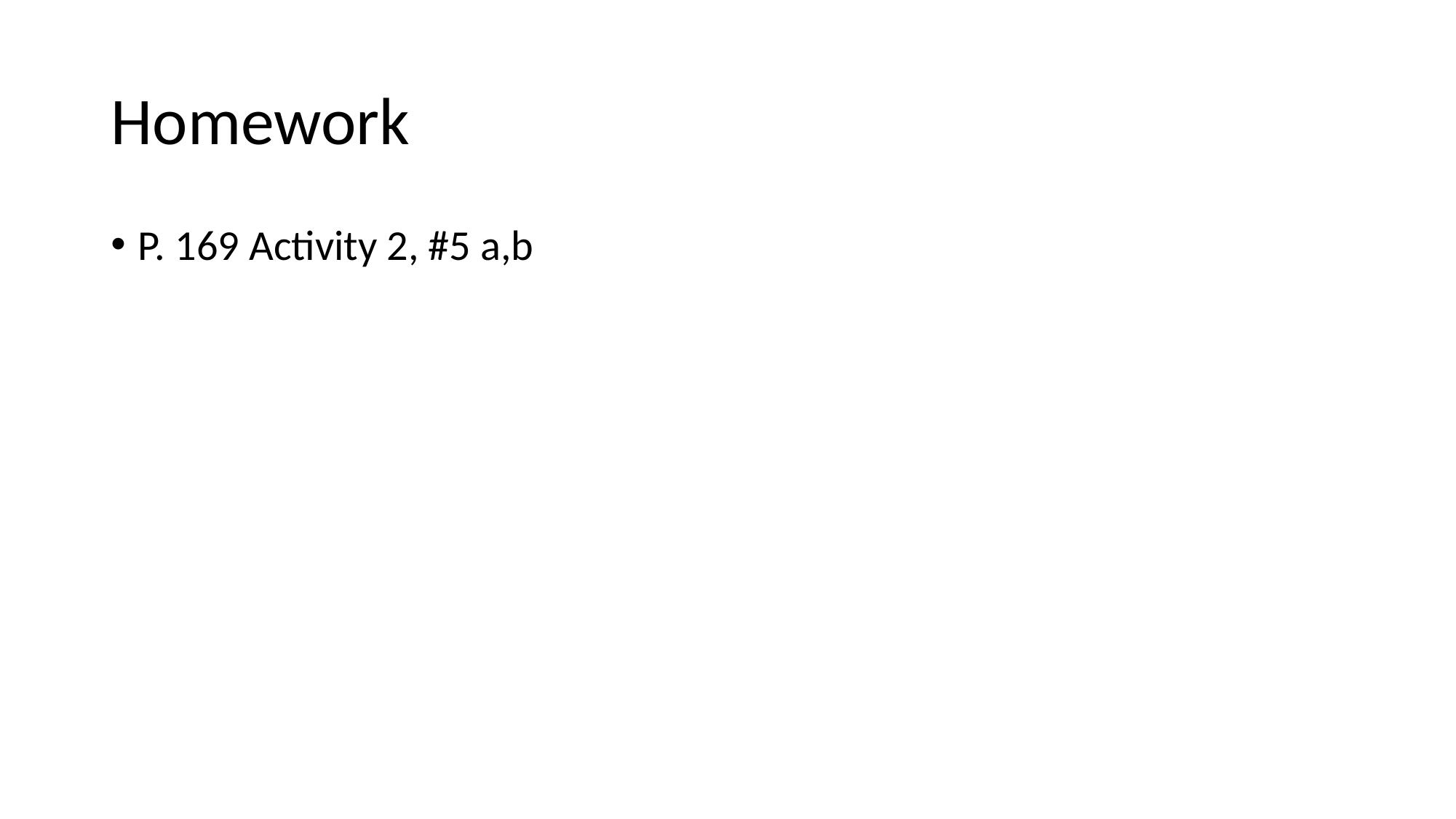

# Homework
P. 169 Activity 2, #5 a,b